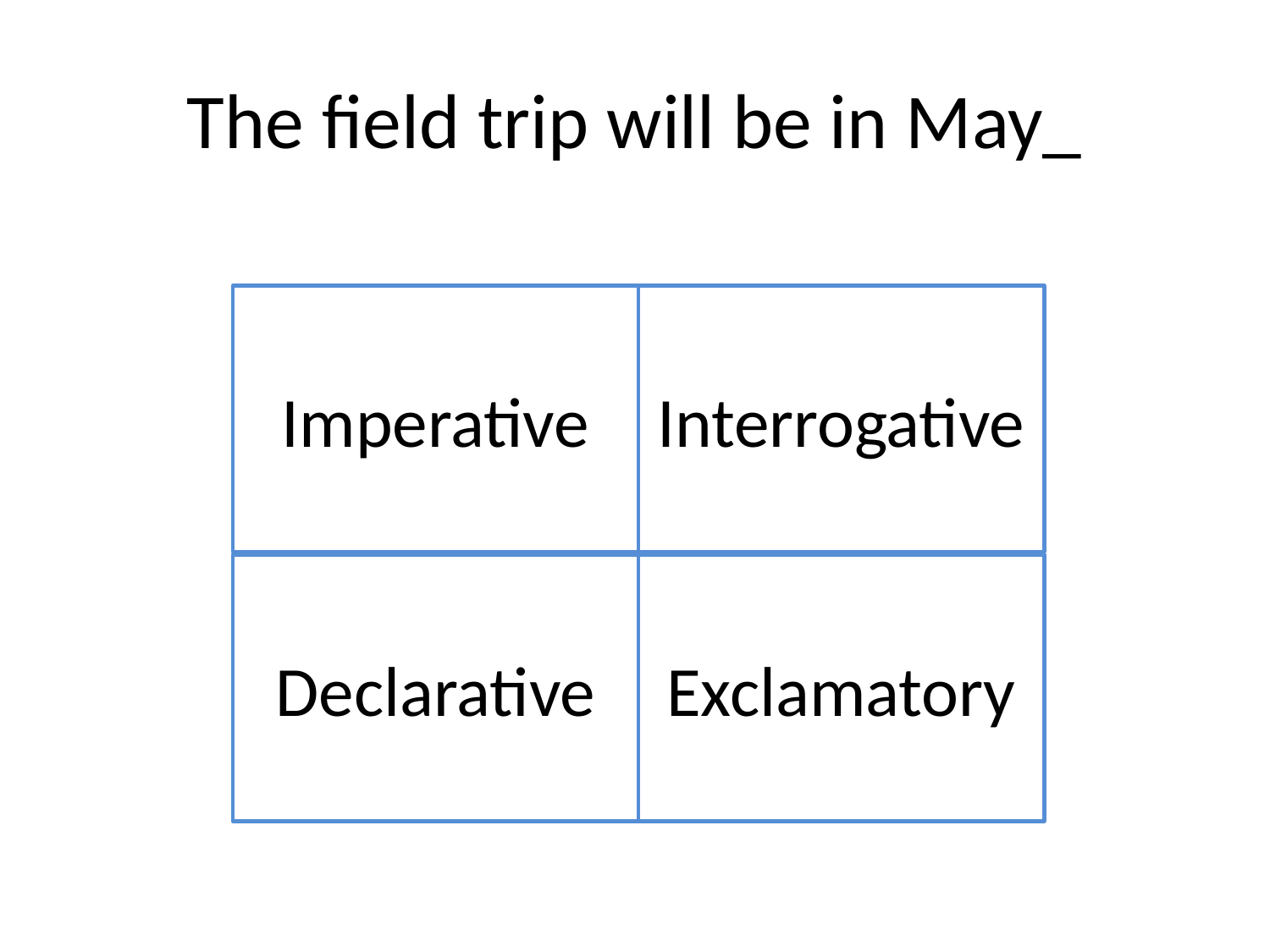

# The field trip will be in May_

Imperative

Interrogative

Declarative

Exclamatory